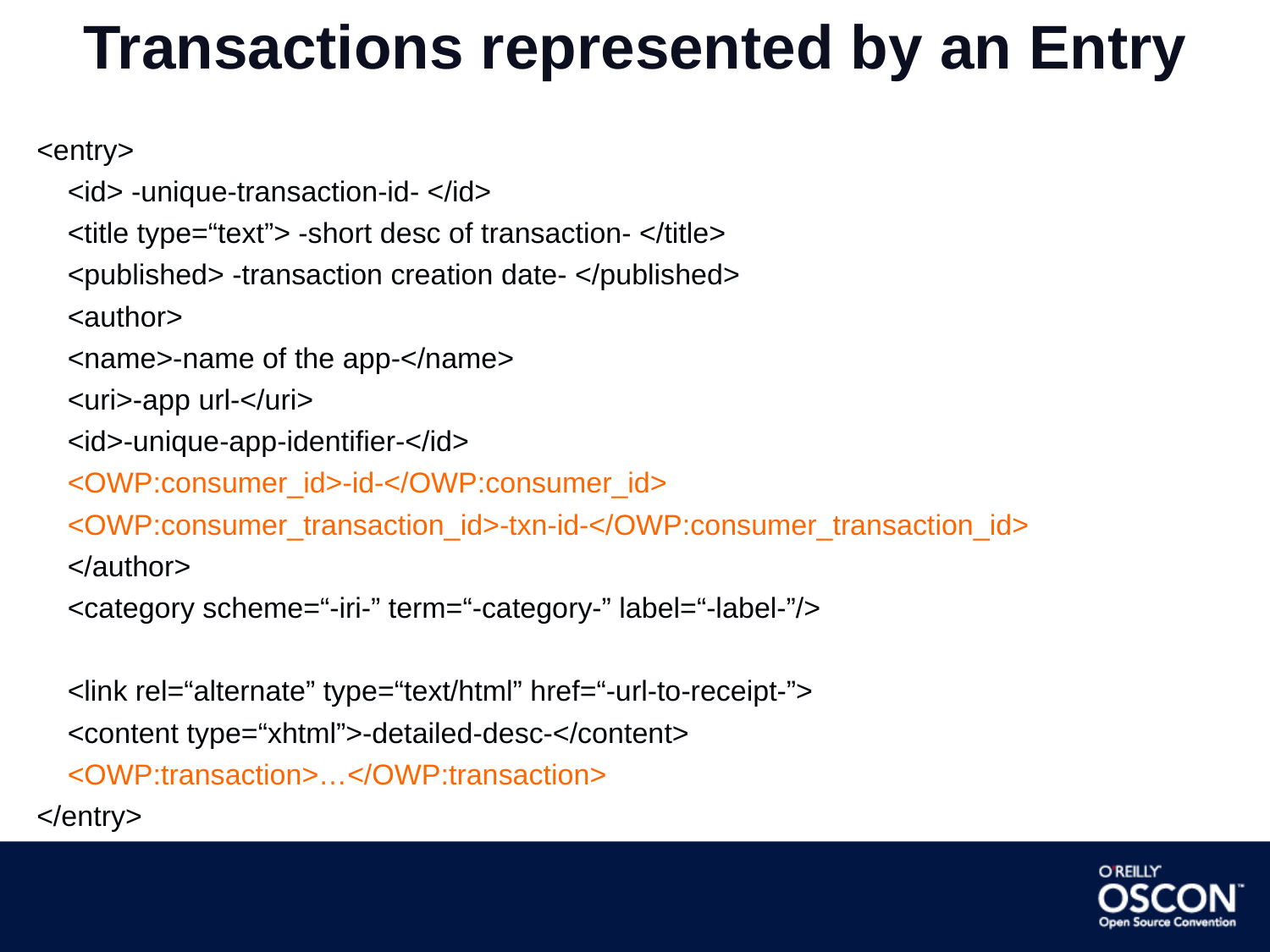

# Transactions represented by an Entry
<entry>
	<id> -unique-transaction-id- </id>
	<title type=“text”> -short desc of transaction- </title>
	<published> -transaction creation date- </published>
	<author>
		<name>-name of the app-</name>
		<uri>-app url-</uri>
		<id>-unique-app-identifier-</id>
		<OWP:consumer_id>-id-</OWP:consumer_id>
		<OWP:consumer_transaction_id>-txn-id-</OWP:consumer_transaction_id>
	</author>
	<category scheme=“-iri-” term=“-category-” label=“-label-”/>

	<link rel=“alternate” type=“text/html” href=“-url-to-receipt-”>
	<content type=“xhtml”>-detailed-desc-</content>
	<OWP:transaction>…</OWP:transaction>
</entry>